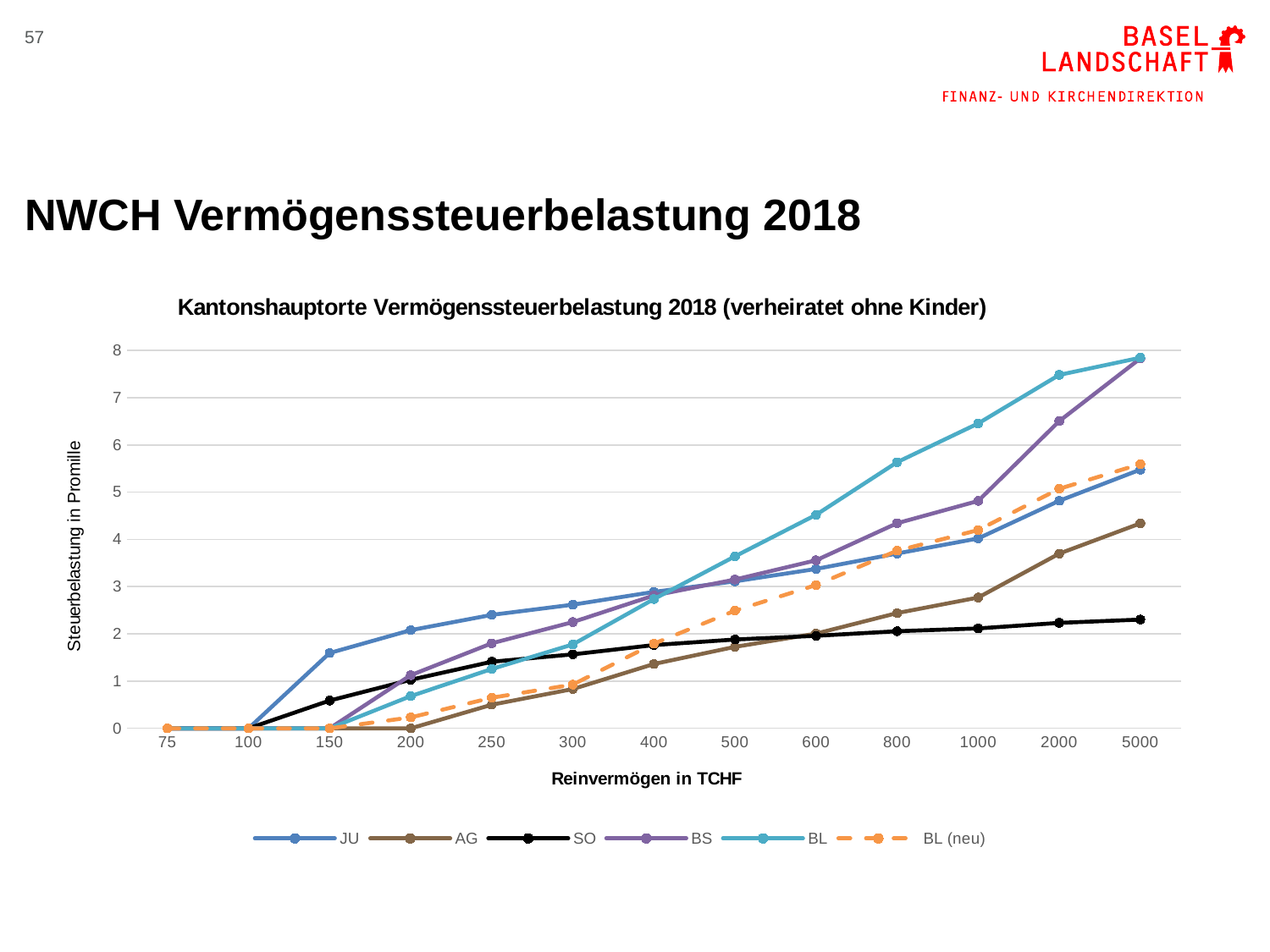

57
# NWCH Vermögenssteuerbelastung 2018

### Chart: Kantonshauptorte Vermögenssteuerbelastung 2018 (verheiratet ohne Kinder)

| Category | JU | AG | SO | BS | BL | BL (neu) |
|---|---|---|---|---|---|---|
| 75 | 0.0 | 0.0 | 0.0 | 0.0 | 0.0 | 0.0 |
| 100 | 0.0 | 0.0 | 0.0 | 0.0 | 0.0 | 0.0 |
| 150 | 1.595 | 0.0 | 0.5876666666666667 | 0.0 | 0.0 | 0.0 |
| 200 | 2.078 | 0.0 | 1.02825 | 1.125 | 0.6818749999999999 | 0.23149999999999998 |
| 250 | 2.4024 | 0.4996 | 1.41 | 1.8 | 1.256 | 0.6482 |
| 300 | 2.618333333333333 | 0.8323333333333333 | 1.5666666666666667 | 2.25 | 1.77625 | 0.926 |
| 400 | 2.888625 | 1.3619999999999999 | 1.7625 | 2.8125 | 2.735937499999999 | 1.7930000000000001 |
| 500 | 3.1119 | 1.7252 | 1.88 | 3.15 | 3.64175 | 2.4914 |
| 600 | 3.3742500000000004 | 2.0051666666666663 | 1.9583333333333333 | 3.5583333333333336 | 4.520625000000001 | 3.0340000000000003 |
| 800 | 3.7021249999999997 | 2.4402500000000003 | 2.05625 | 4.34375 | 5.6346875 | 3.7617499999999997 |
| 1000 | 4.02165 | 2.7694 | 2.115 | 4.8149999999999995 | 6.45575 | 4.1983999999999995 |
| 2000 | 4.818375 | 3.7001 | 2.2325 | 6.505000000000001 | 7.48325 | 5.0717 |
| 5000 | 5.47868 | 4.3402400000000005 | 2.303 | 7.832000000000001 | 7.8473 | 5.595680000000001 |